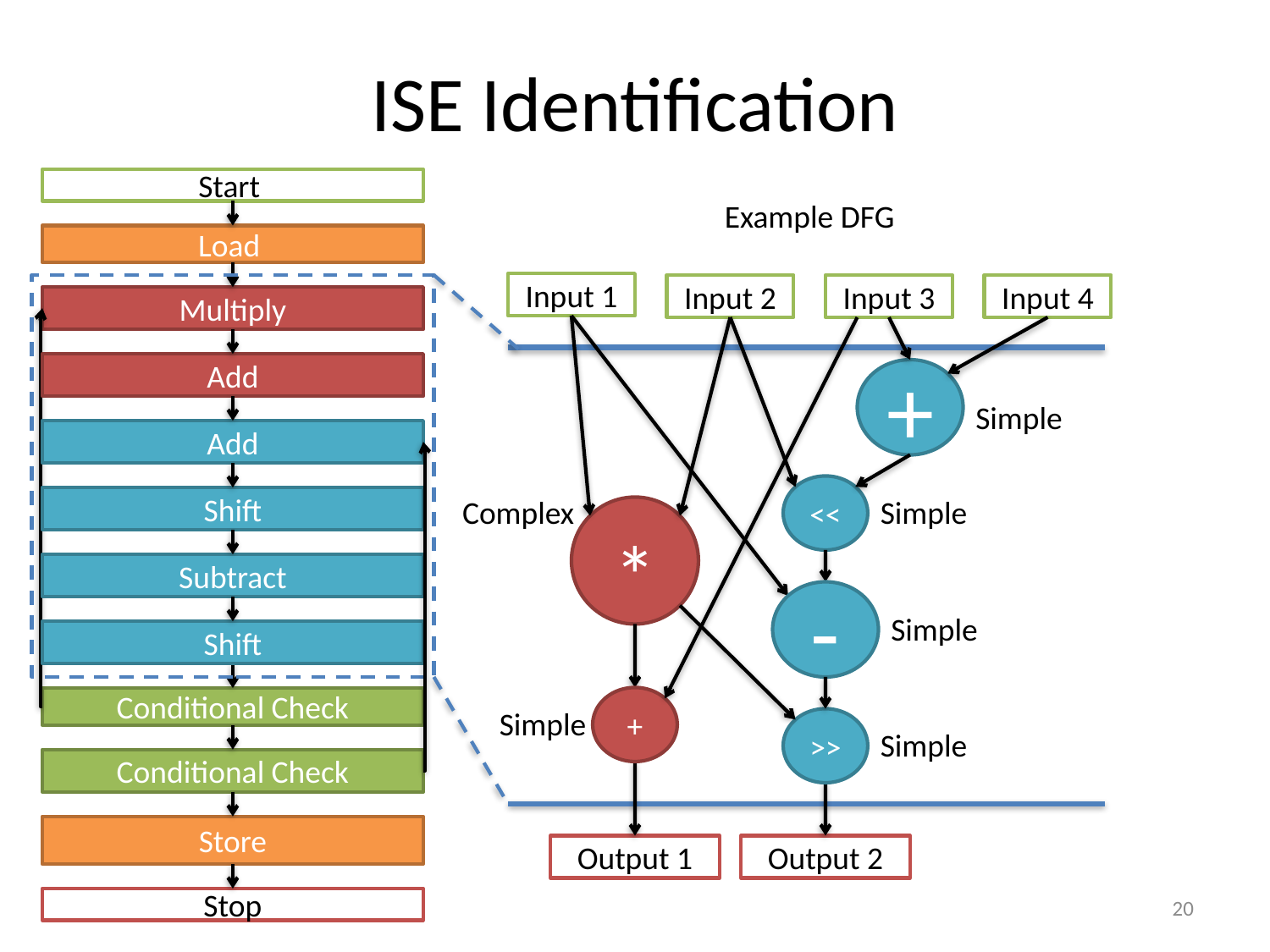

# ISE Identification
Start
Example DFG
Load
Input 1

Input 2
Input 3
Input 4
Multiply
Add
+
Simple
Add
<<
Complex
Simple
Shift
*
Subtract
-
Simple
Shift
+
Conditional Check
Simple
>>
Simple
Conditional Check
Store
Output 1
Output 2
20
Stop